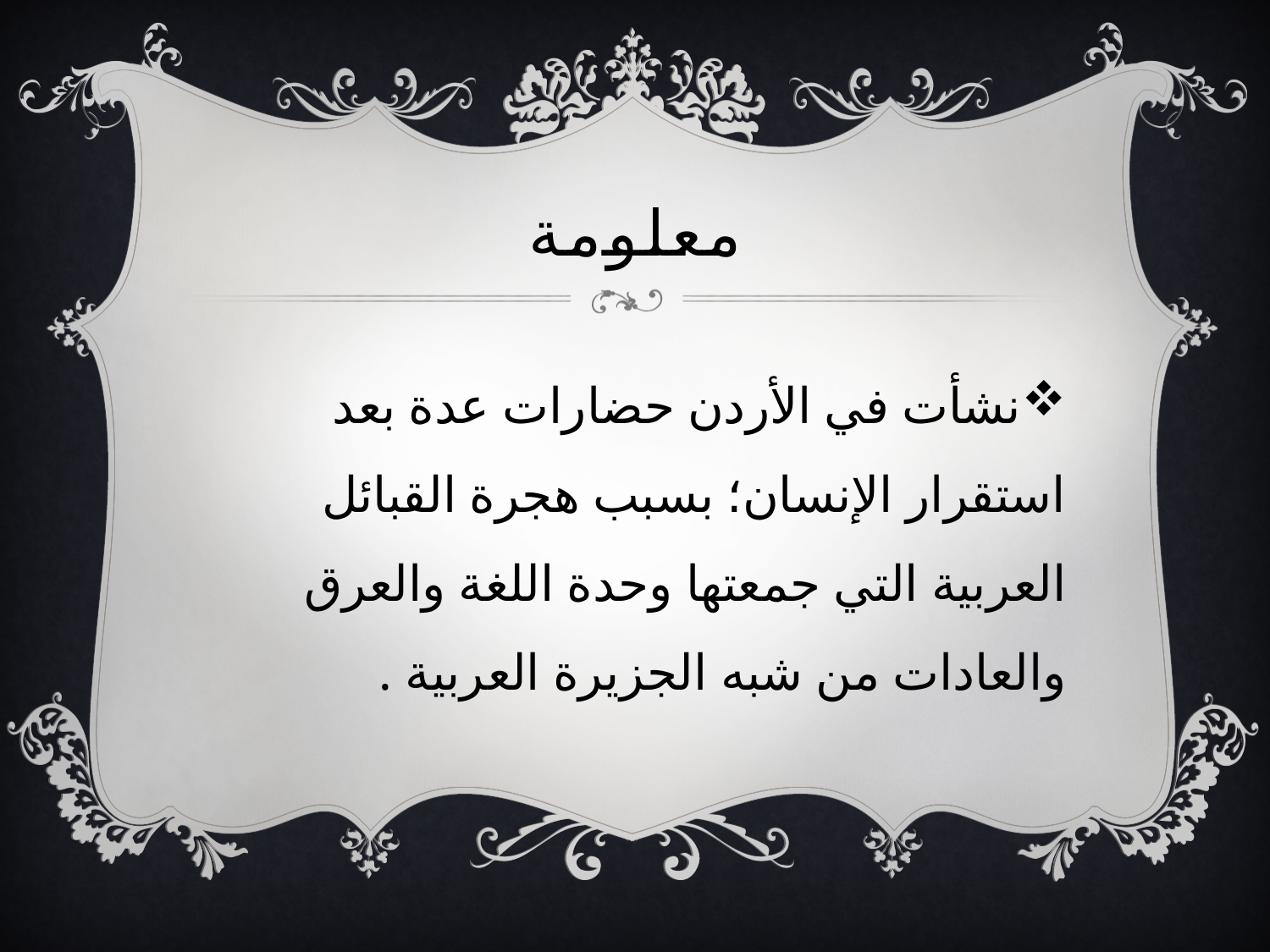

# معلومة
نشأت في الأردن حضارات عدة بعد استقرار الإنسان؛ بسبب هجرة القبائل العربية التي جمعتها وحدة اللغة والعرق والعادات من شبه الجزيرة العربية .